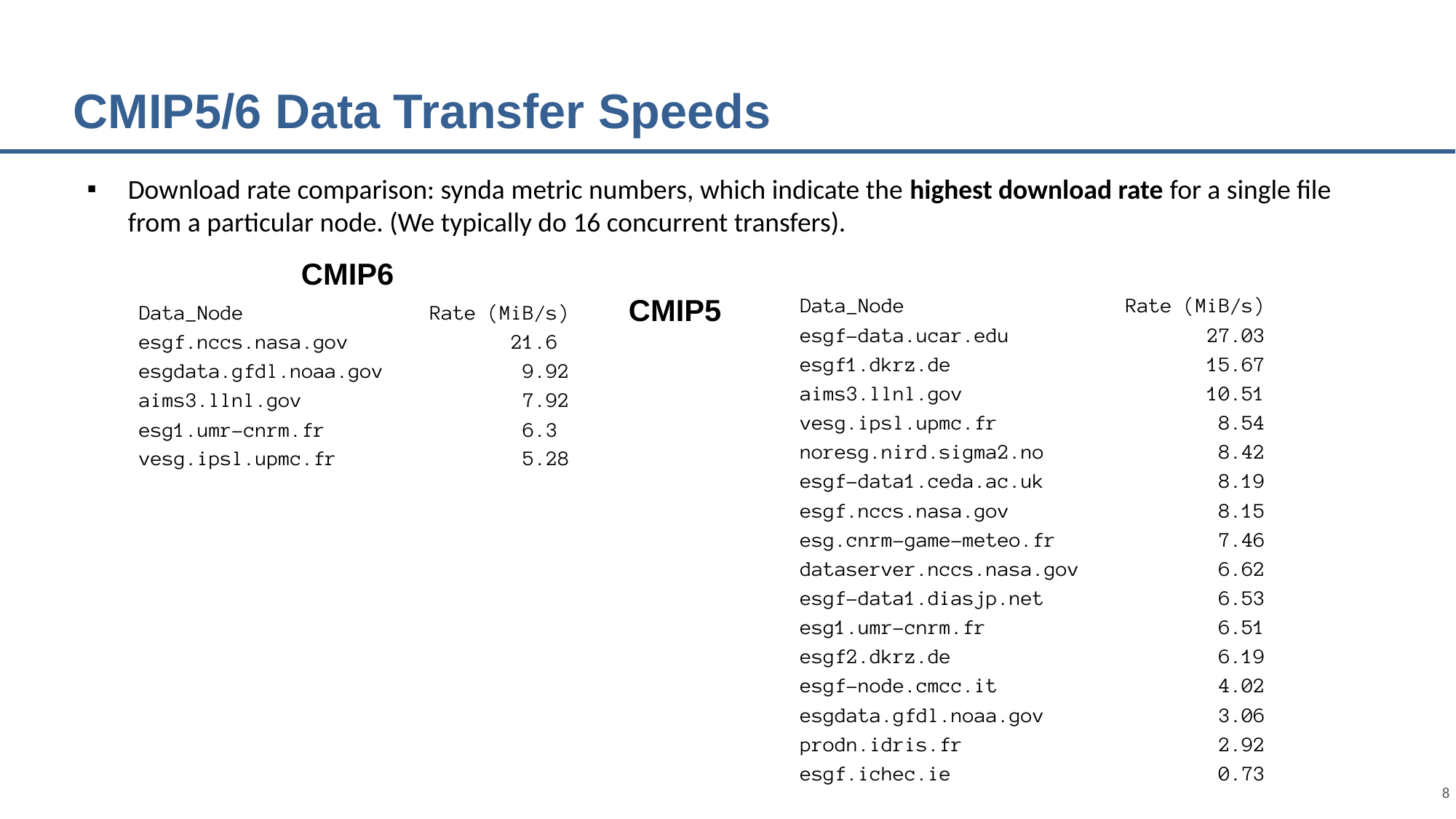

# CMIP5/6 Data Transfer Speeds
Download rate comparison: synda metric numbers, which indicate the highest download rate for a single file from a particular node. (We typically do 16 concurrent transfers).

Data_Node                Rate (MiB/s)
esgf.nccs.nasa.gov              21.6
esgdata.gfdl.noaa.gov            9.92
aims3.llnl.gov                   7.92
esg1.umr-cnrm.fr                 6.3
vesg.ipsl.upmc.fr                5.28
CMIP6											CMIP5
Data_Node                   Rate (MiB/s)
esgf-data.ucar.edu                 27.03
esgf1.dkrz.de                      15.67
aims3.llnl.gov                     10.51
vesg.ipsl.upmc.fr                   8.54
noresg.nird.sigma2.no               8.42
esgf-data1.ceda.ac.uk               8.19
esgf.nccs.nasa.gov                  8.15
esg.cnrm-game-meteo.fr              7.46
dataserver.nccs.nasa.gov            6.62
esgf-data1.diasjp.net               6.53
esg1.umr-cnrm.fr                    6.51
esgf2.dkrz.de                       6.19
esgf-node.cmcc.it                   4.02
esgdata.gfdl.noaa.gov               3.06
prodn.idris.fr                      2.92
esgf.ichec.ie                       0.73